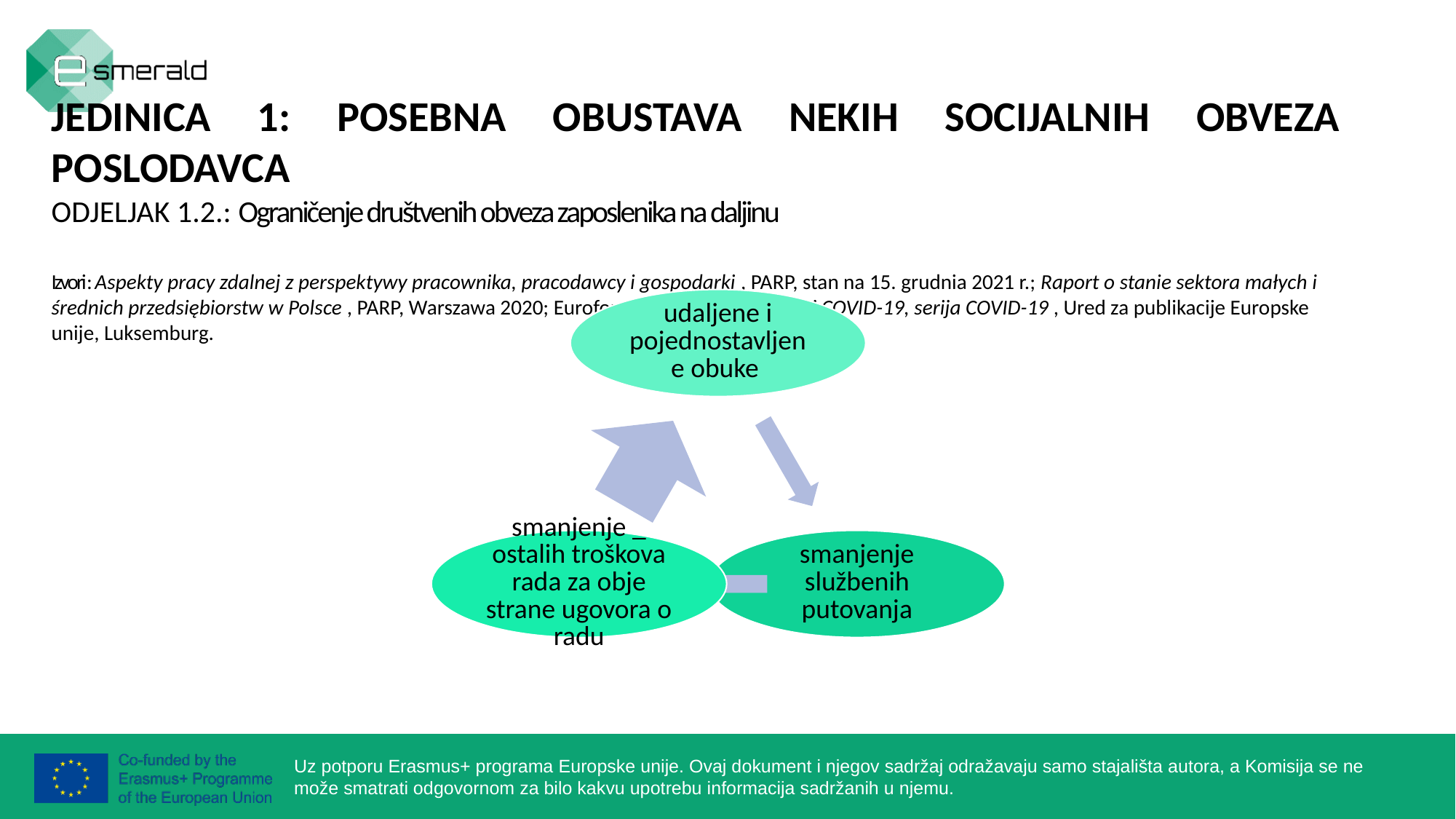

JEDINICA 1: POSEBNA OBUSTAVA NEKIH SOCIJALNIH OBVEZA POSLODAVCA
ODJELJAK 1.2.: Ograničenje društvenih obveza zaposlenika na daljinu

Izvori : Aspekty pracy zdalnej z perspektywy pracownika, pracodawcy i gospodarki , PARP, stan na 15. grudnia 2021 r.; Raport o stanie sektora małych i średnich przedsiębiorstw w Polsce , PARP, Warszawa 2020; Eurofound (2020b), Život, rad i COVID-19, serija COVID-19 , Ured za publikacije Europske unije, Luksemburg.

smanjenje službenih putovanja
smanjenje _ ostalih troškova rada za obje strane ugovora o radu